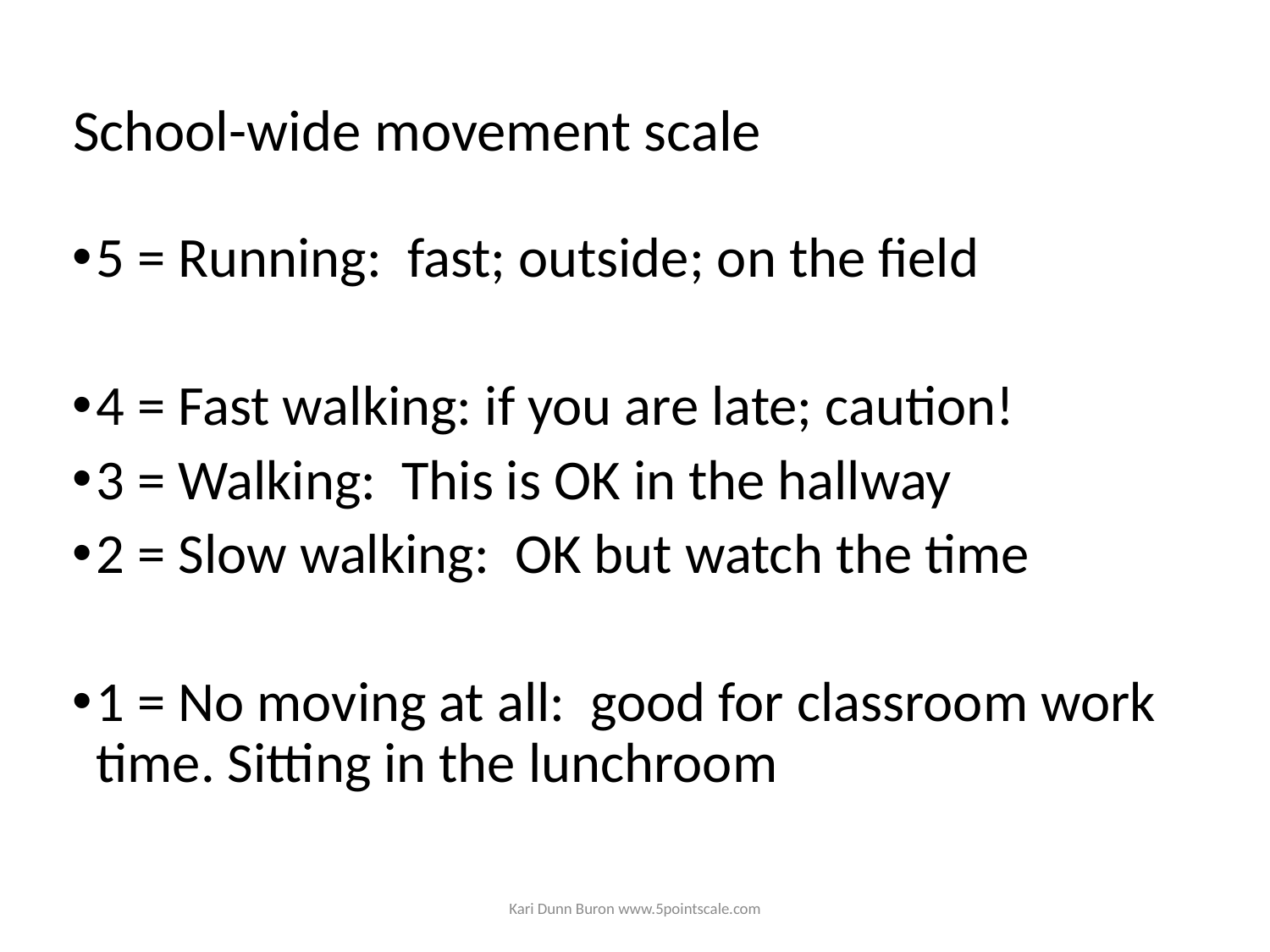

# School-wide movement scale
5 = Running:  fast; outside; on the field

4 = Fast walking: if you are late; caution!
3 = Walking:  This is OK in the hallway
2 = Slow walking:  OK but watch the time

1 = No moving at all:  good for classroom work time. Sitting in the lunchroom
Kari Dunn Buron www.5pointscale.com